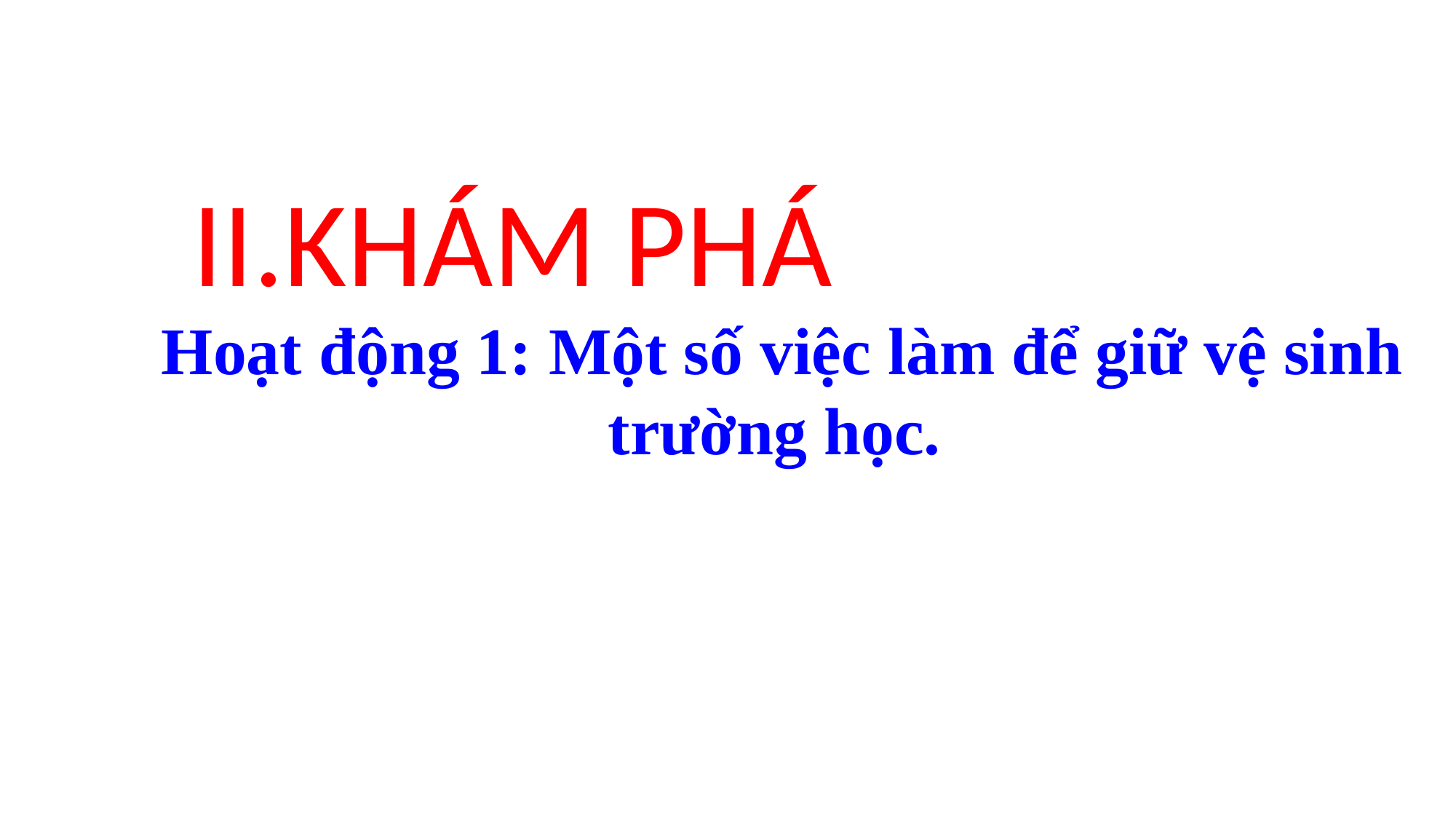

# II.KHÁM PHÁ
Hoạt động 1: Một số việc làm để giữ vệ sinh trường học.